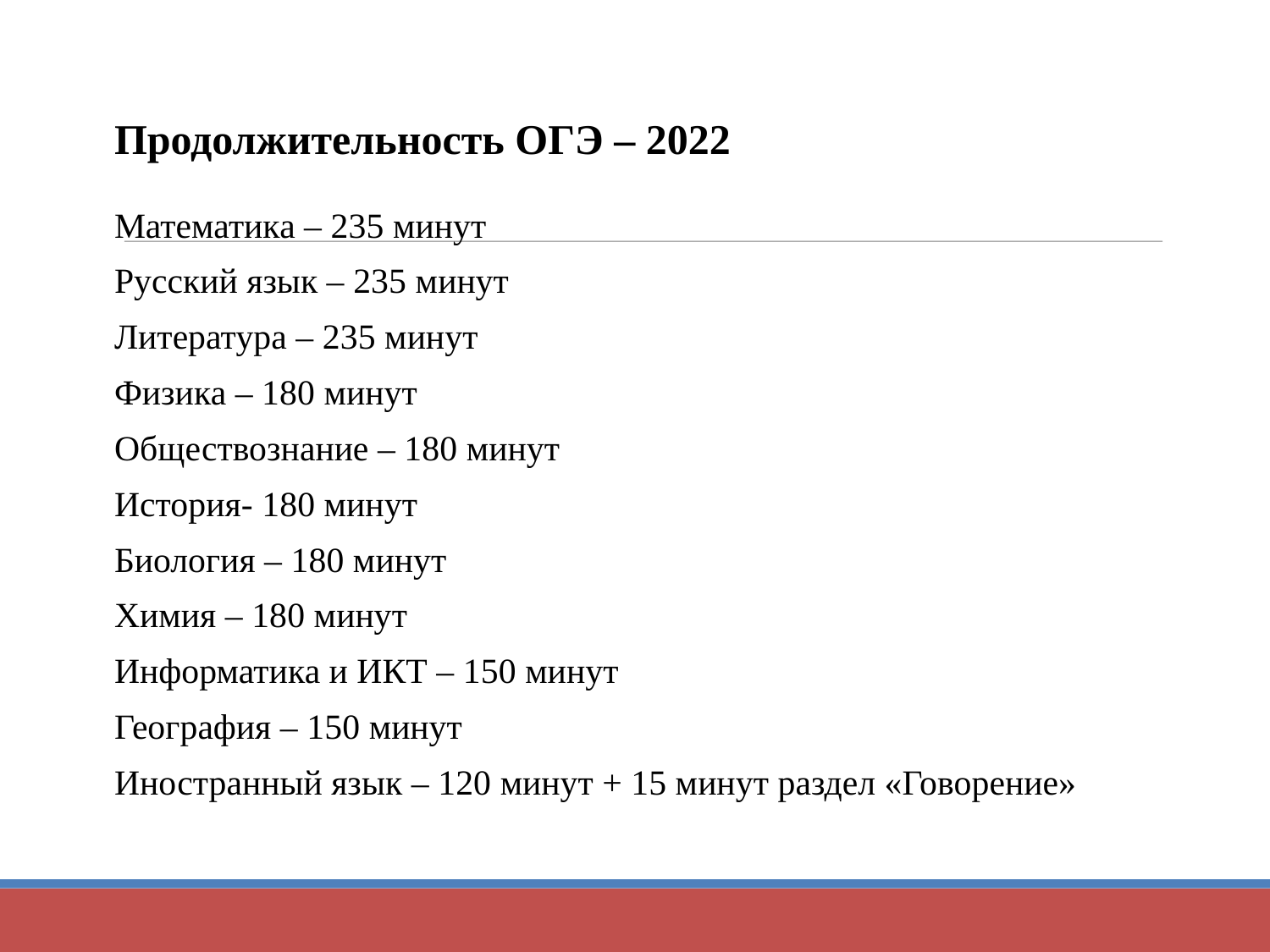

# Продолжительность ОГЭ – 2022
Математика – 235 минут
Русский язык – 235 минут
Литература – 235 минут
Физика – 180 минут
Обществознание – 180 минут
История- 180 минут
Биология – 180 минут
Химия – 180 минут
Информатика и ИКТ – 150 минут
География – 150 минут
Иностранный язык – 120 минут + 15 минут раздел «Говорение»